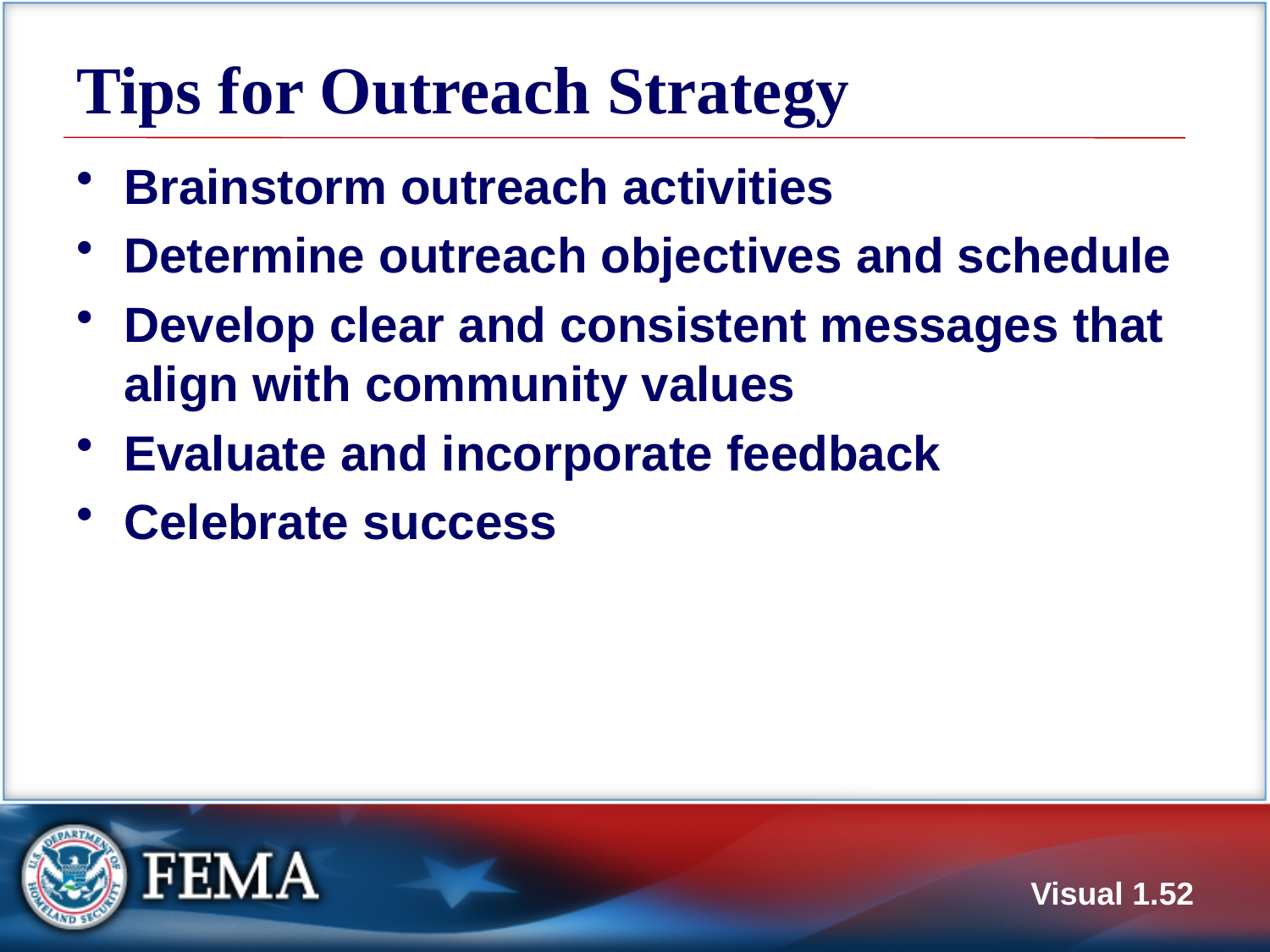

# Tips for Outreach Strategy
Brainstorm outreach activities
Determine outreach objectives and schedule
Develop clear and consistent messages that align with community values
Evaluate and incorporate feedback
Celebrate success